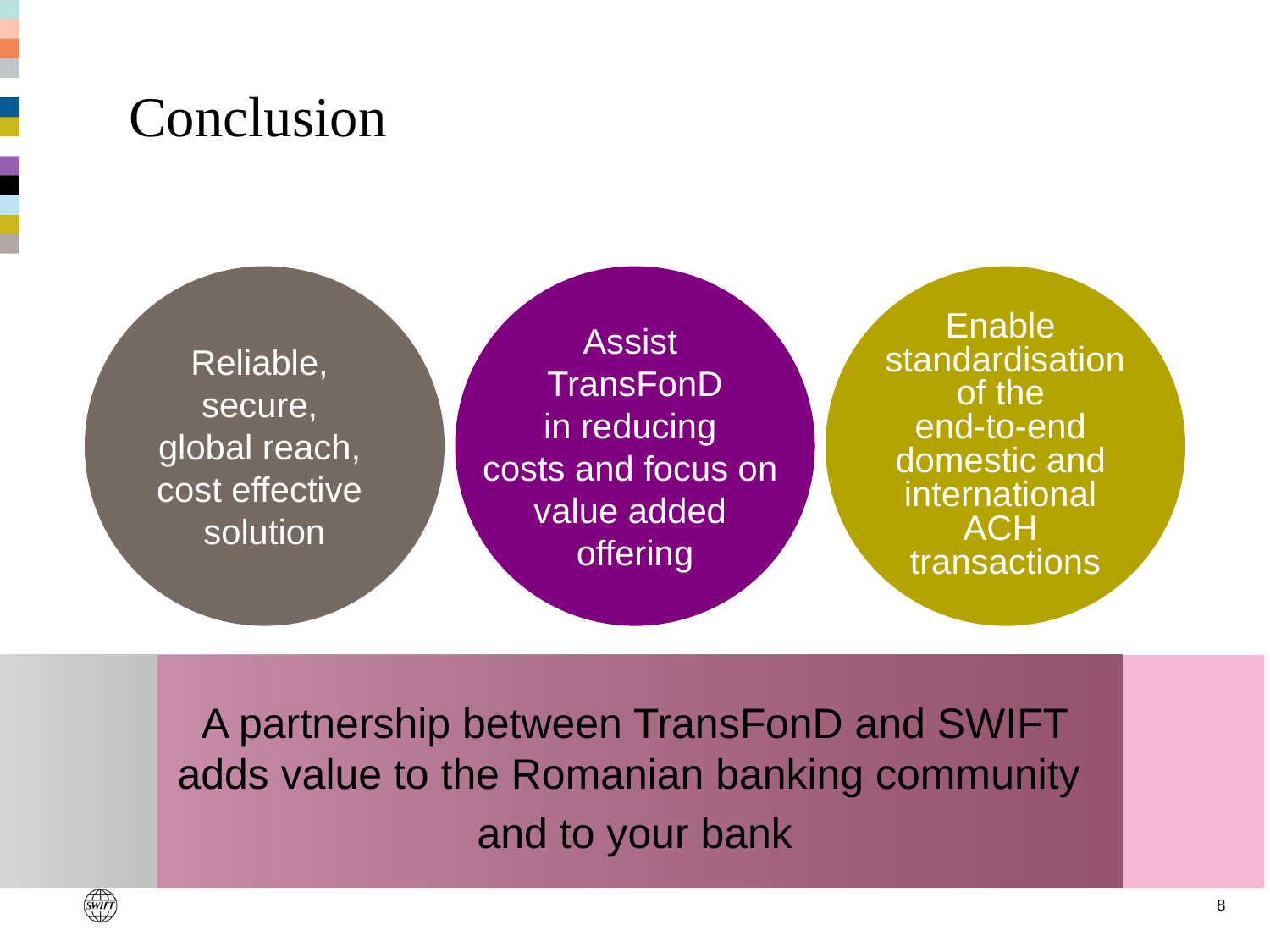

# Conclusion
Reliable,
secure,
global reach,
cost effective
solution
Assist
TransFonD
in reducing
costs and focus on
value added
offering
Enable
 standardisation
of the
end-to-end
domestic and
international
ACH
transactions

A partnership between TransFonD and SWIFT adds value to the Romanian banking community
and to your bank
8